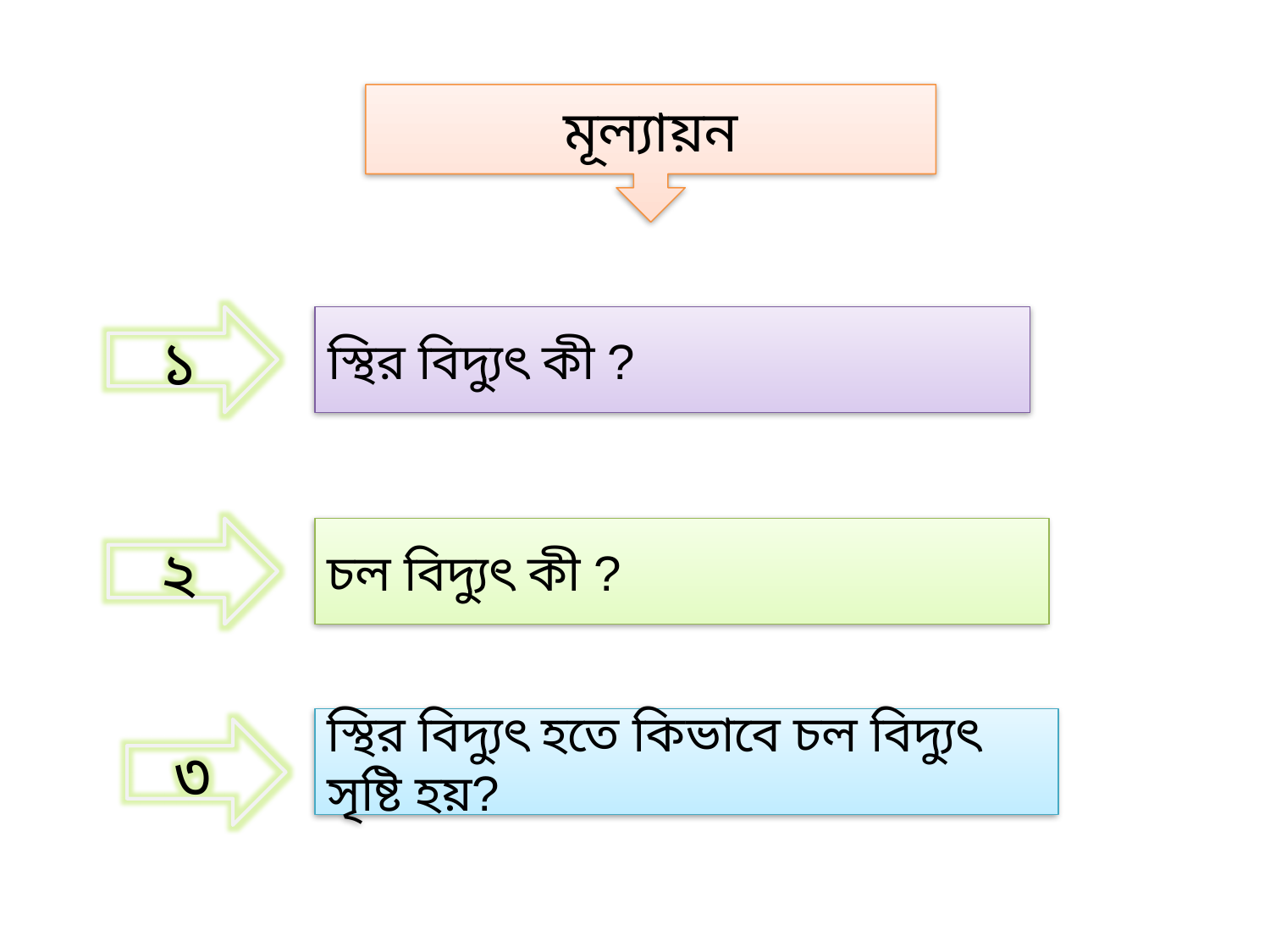

মূল্যায়ন
১
স্থির বিদ্যুৎ কী ?
২
চল বিদ্যুৎ কী ?
স্থির বিদ্যুৎ হতে কিভাবে চল বিদ্যুৎ সৃষ্টি হয়?
৩